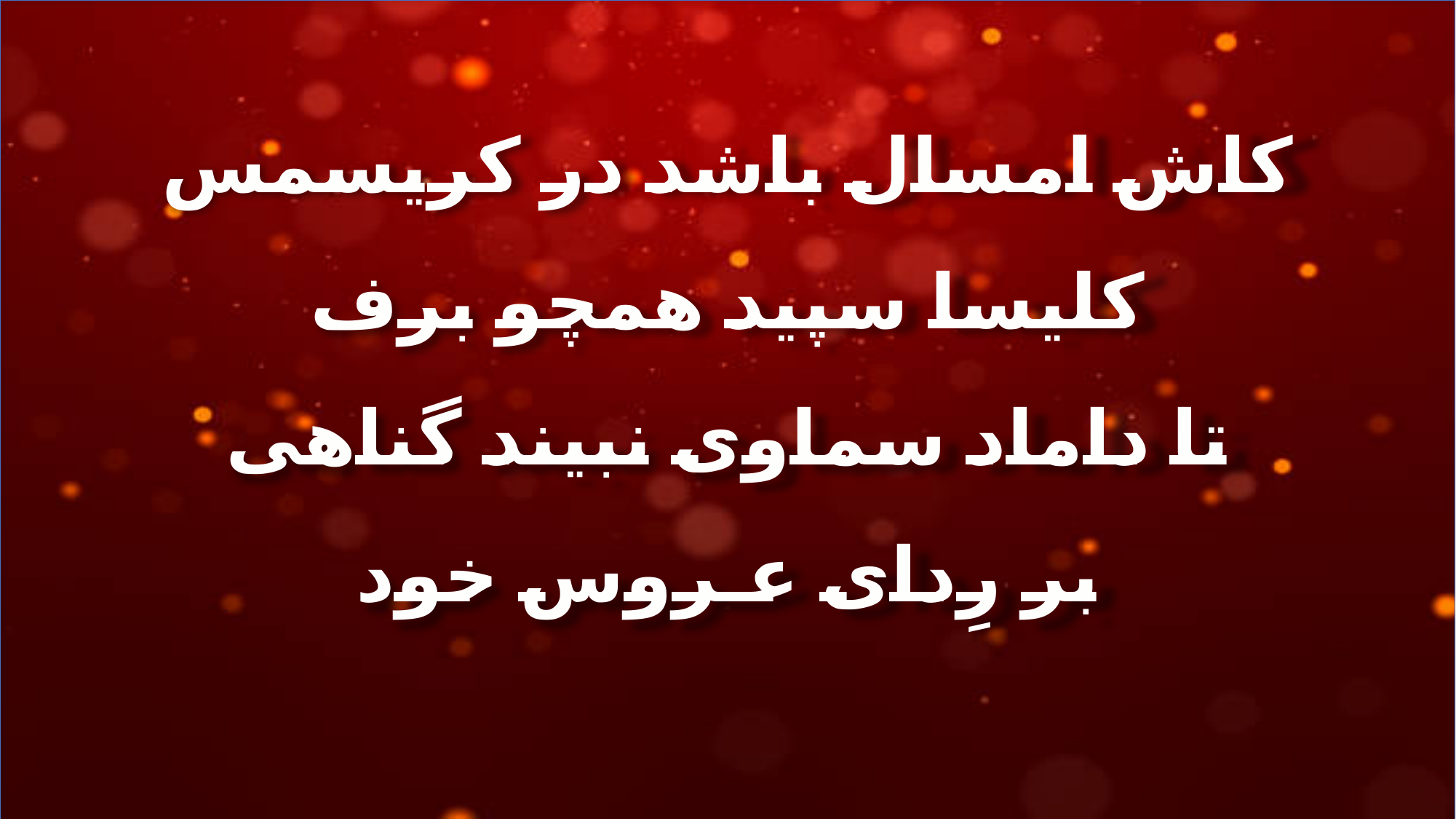

کاش امسال باشد در کریسمس
کلیسا سپید همچو برف
تا داماد سماوی نبیند گناهی
بر رِدای عـروس خود